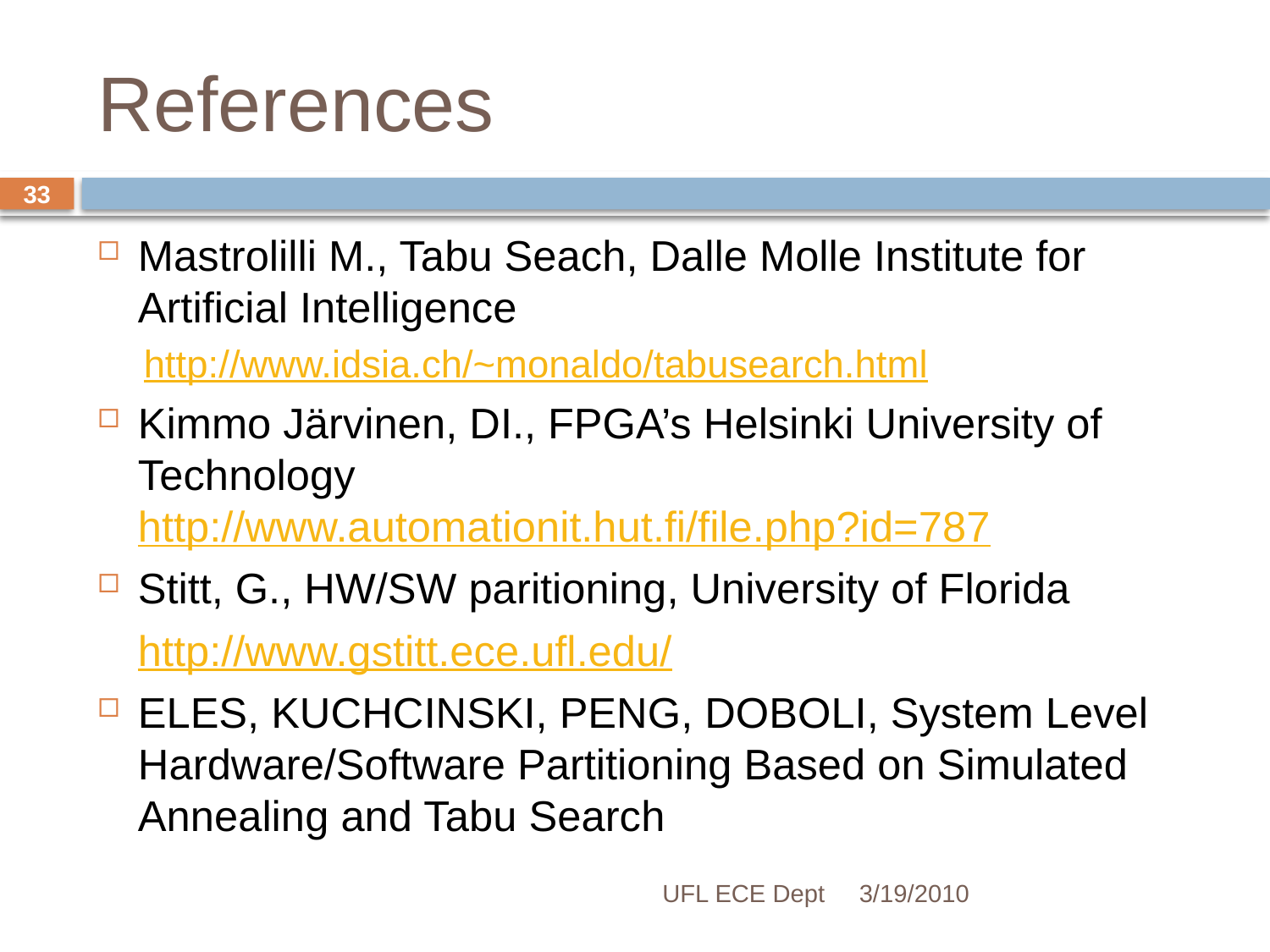

# References
33
Mastrolilli M., Tabu Seach, Dalle Molle Institute for Artificial Intelligence
http://www.idsia.ch/~monaldo/tabusearch.html
Kimmo Järvinen, DI., FPGA’s Helsinki University of Technology http://www.automationit.hut.fi/file.php?id=787
Stitt, G., HW/SW paritioning, University of Florida
	http://www.gstitt.ece.ufl.edu/
ELES, KUCHCINSKI, PENG, DOBOLI, System Level Hardware/Software Partitioning Based on Simulated Annealing and Tabu Search

UFL ECE Dept
3/19/2010